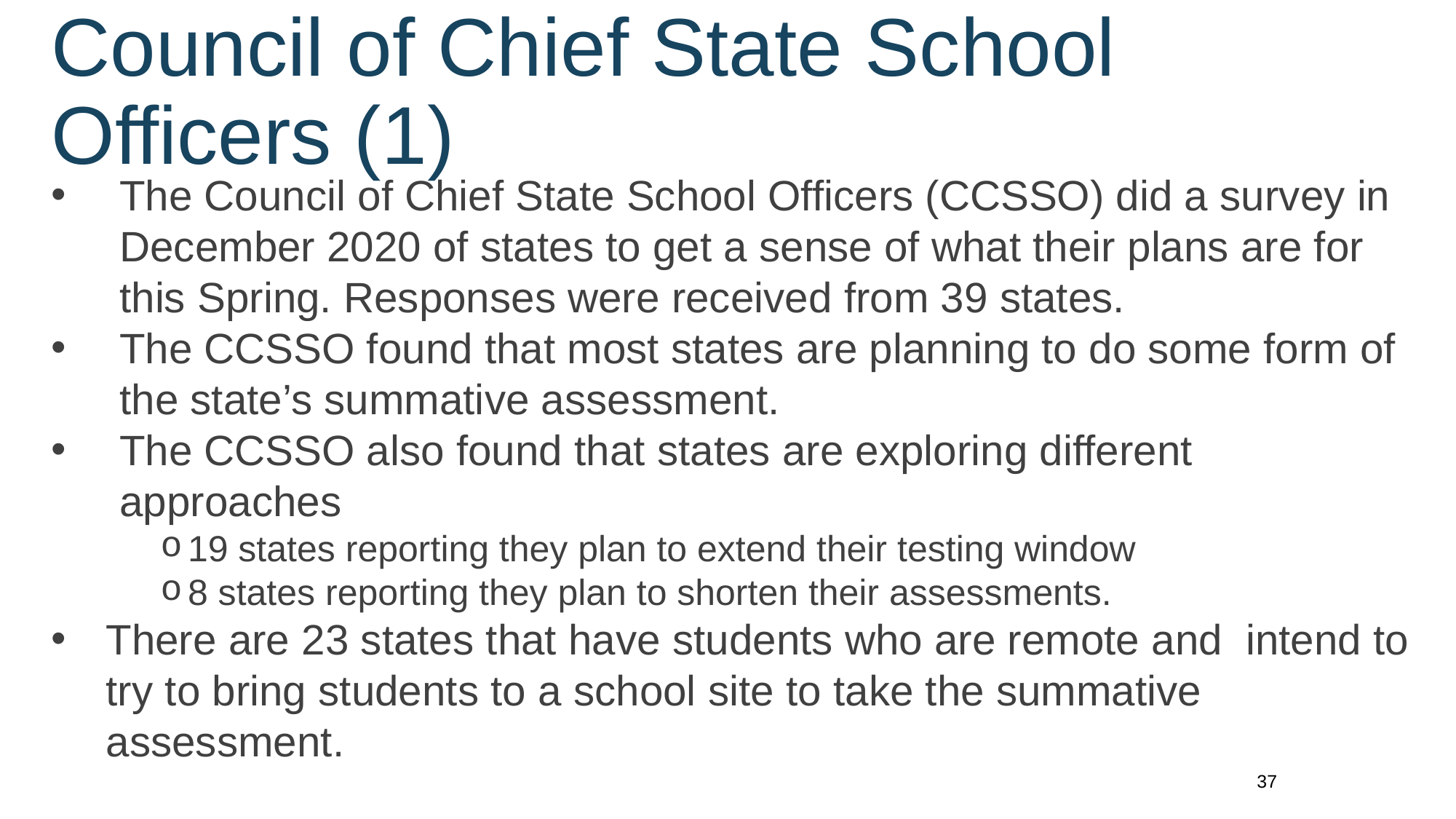

# Council of Chief State School Officers (1)
The Council of Chief State School Officers (CCSSO) did a survey in December 2020 of states to get a sense of what their plans are for this Spring. Responses were received from 39 states.
The CCSSO found that most states are planning to do some form of the state’s summative assessment.
The CCSSO also found that states are exploring different approaches
19 states reporting they plan to extend their testing window
8 states reporting they plan to shorten their assessments.
There are 23 states that have students who are remote and  intend to try to bring students to a school site to take the summative assessment.
37